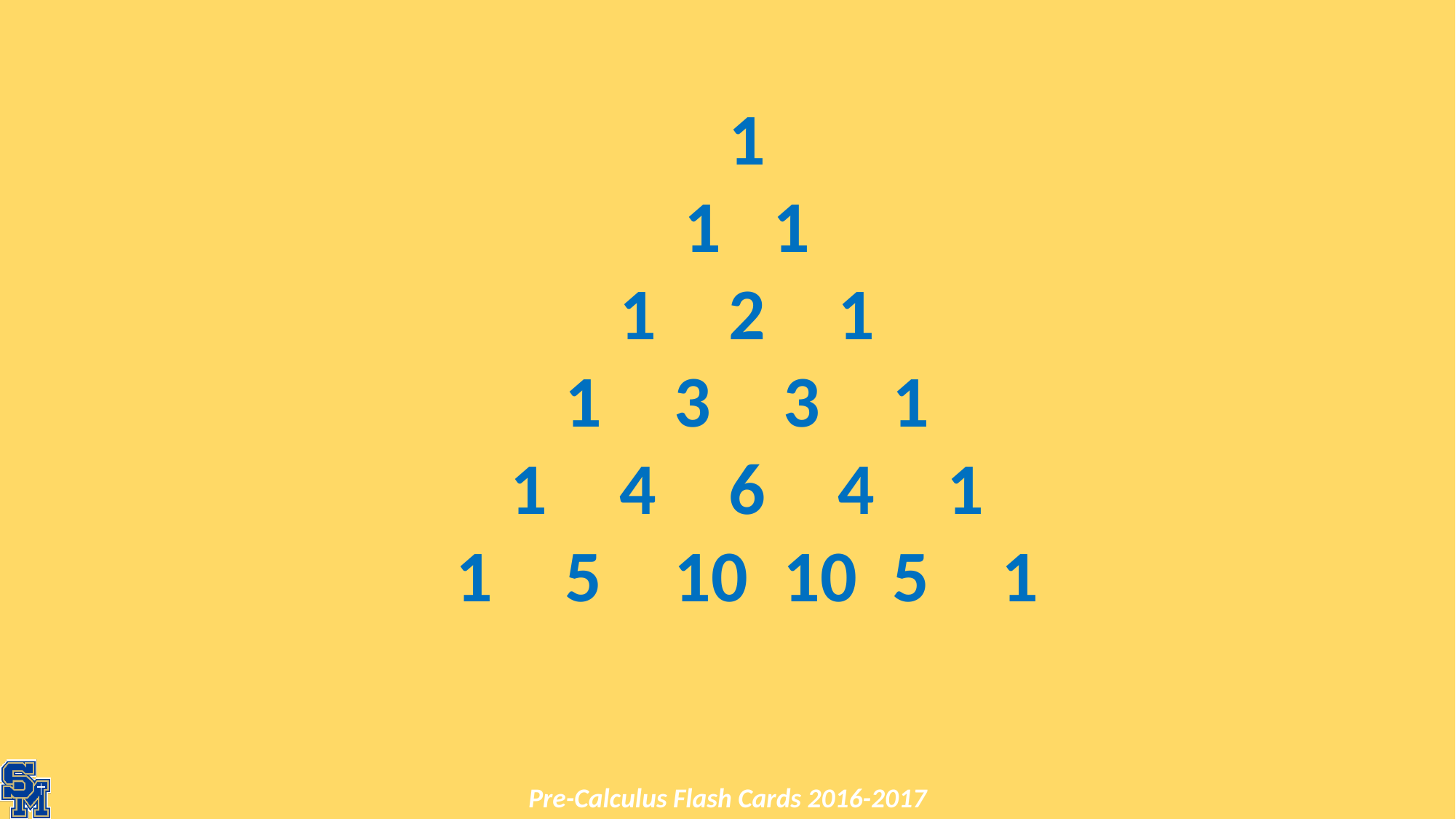

1
1
1	2	1
1	3	3	1
1	4	6	4	1
1	5	10	10	5	1